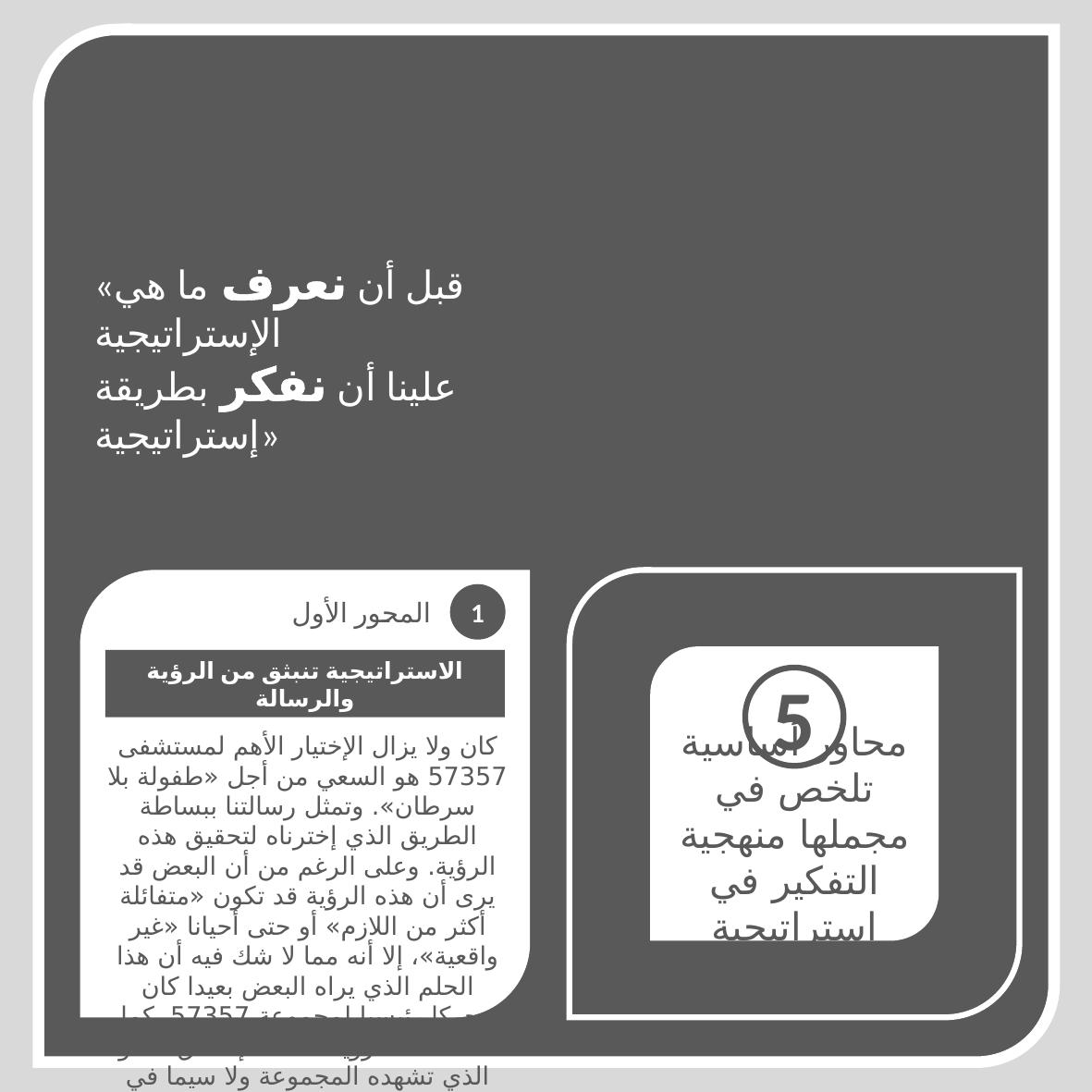

«قبل أن نعرف ما هي الإستراتيجية
علينا أن نفكر بطريقة إستراتيجية»

1
المحور الأول
الاستراتيجية تنبثق من الرؤية والرسالة
كان ولا يزال الإختيار الأهم لمستشفى 57357 هو السعي من أجل «طفولة بلا سرطان». وتمثل رسالتنا ببساطة الطريق الذي إخترناه لتحقيق هذه الرؤية. وعلى الرغم من أن البعض قد يرى أن هذه الرؤية قد تكون «متفائلة أكثر من اللازم» أو حتى أحيانا «غير واقعية»، إلا أنه مما لا شك فيه أن هذا الحلم الذي يراه البعض بعيدا كان محركا رئيسيا لمجموعة 57357. كما كانت هذه الرؤية نقطة الإنطلاق للنمو الذي تشهده المجموعة ولا سيما في الوقت الحالي، حيث نقوم بتوسيع الدور الذي نلعبه بحيث لا يقتصر على تقديم الخدمة الصحية وإنما يمتد ليشمل التوعية والبحث العلمي والتعليم وبناء القدرات والتكنولوجيا.

محاور أساسية تلخص في مجملها منهجية التفكير في استراتيجية 57357
5